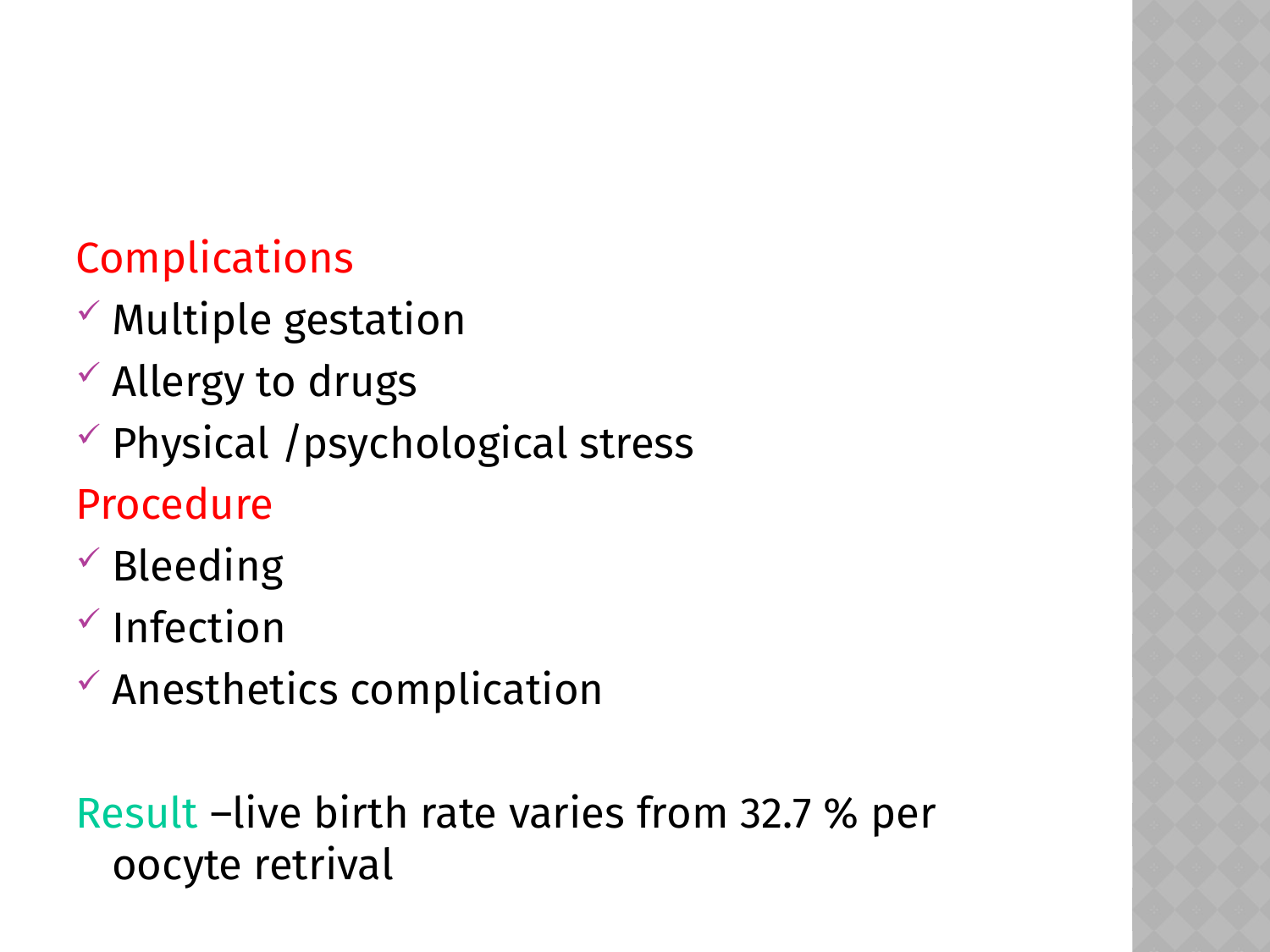

#
Complications
Multiple gestation
Allergy to drugs
Physical /psychological stress
Procedure
Bleeding
Infection
Anesthetics complication

Result –live birth rate varies from 32.7 % per oocyte retrival